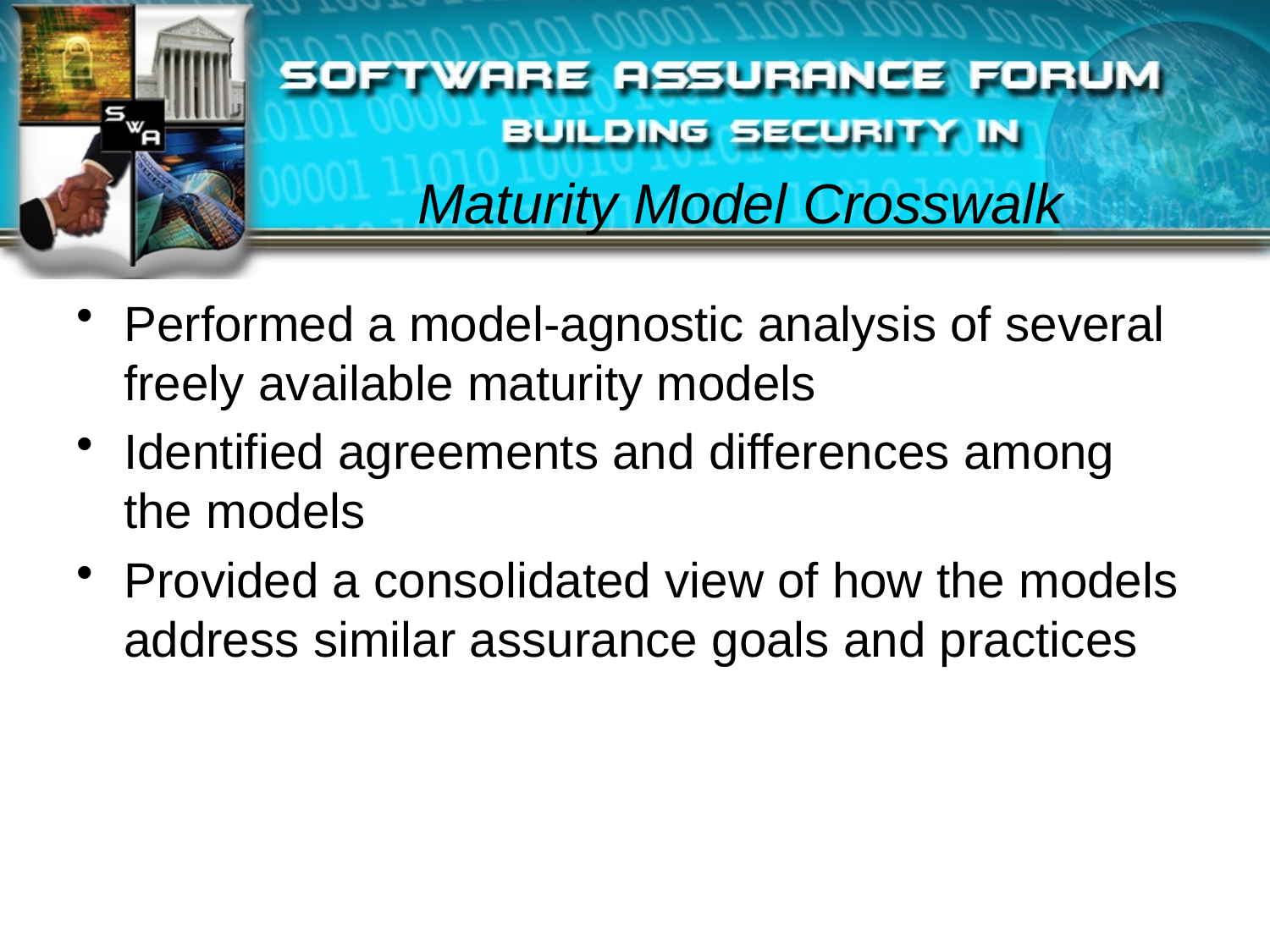

# Maturity Model Crosswalk
Performed a model-agnostic analysis of several freely available maturity models
Identified agreements and differences among the models
Provided a consolidated view of how the models address similar assurance goals and practices